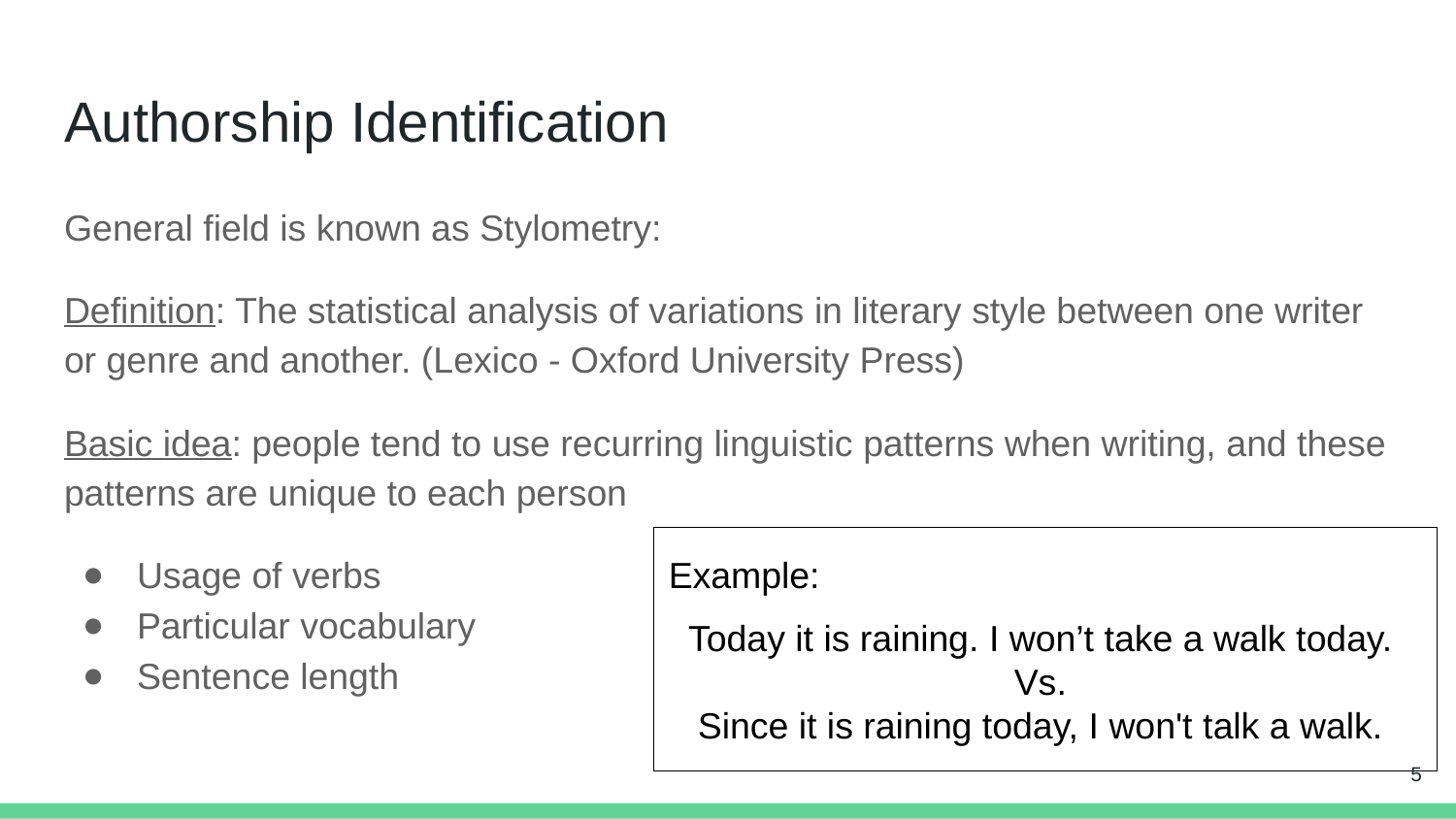

# Authorship Identification
General field is known as Stylometry:
Definition: The statistical analysis of variations in literary style between one writer or genre and another. (Lexico - Oxford University Press)
Basic idea: people tend to use recurring linguistic patterns when writing, and these patterns are unique to each person
Usage of verbs
Particular vocabulary
Sentence length
Example:

Today it is raining. I won’t take a walk today.
Vs.
Since it is raining today, I won't talk a walk.
5